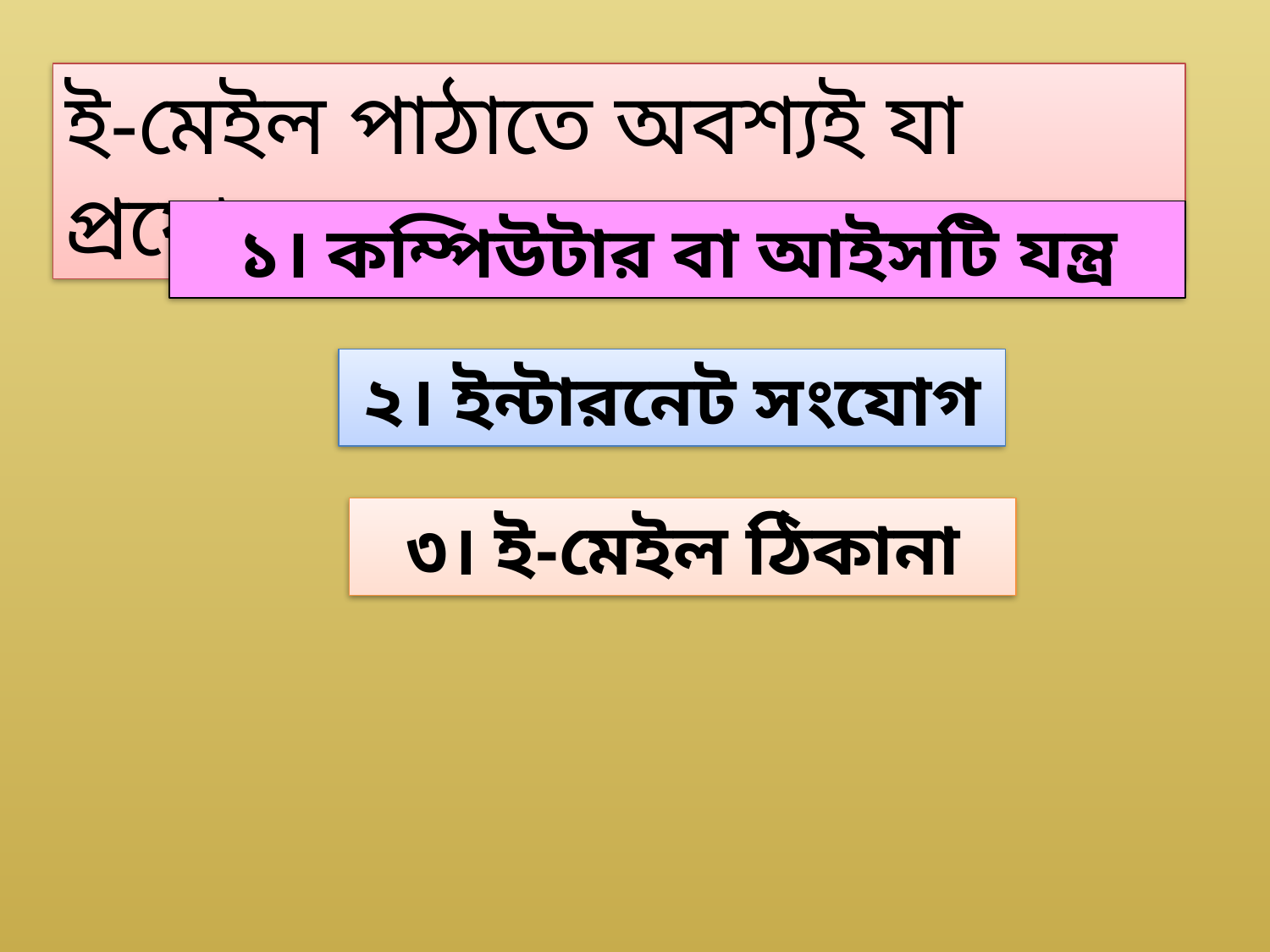

ই-মেইল পাঠাতে অবশ্যই যা প্রয়োজন
১। কম্পিউটার বা আইসটি যন্ত্র
২। ইন্টারনেট সংযোগ
৩। ই-মেইল ঠিকানা